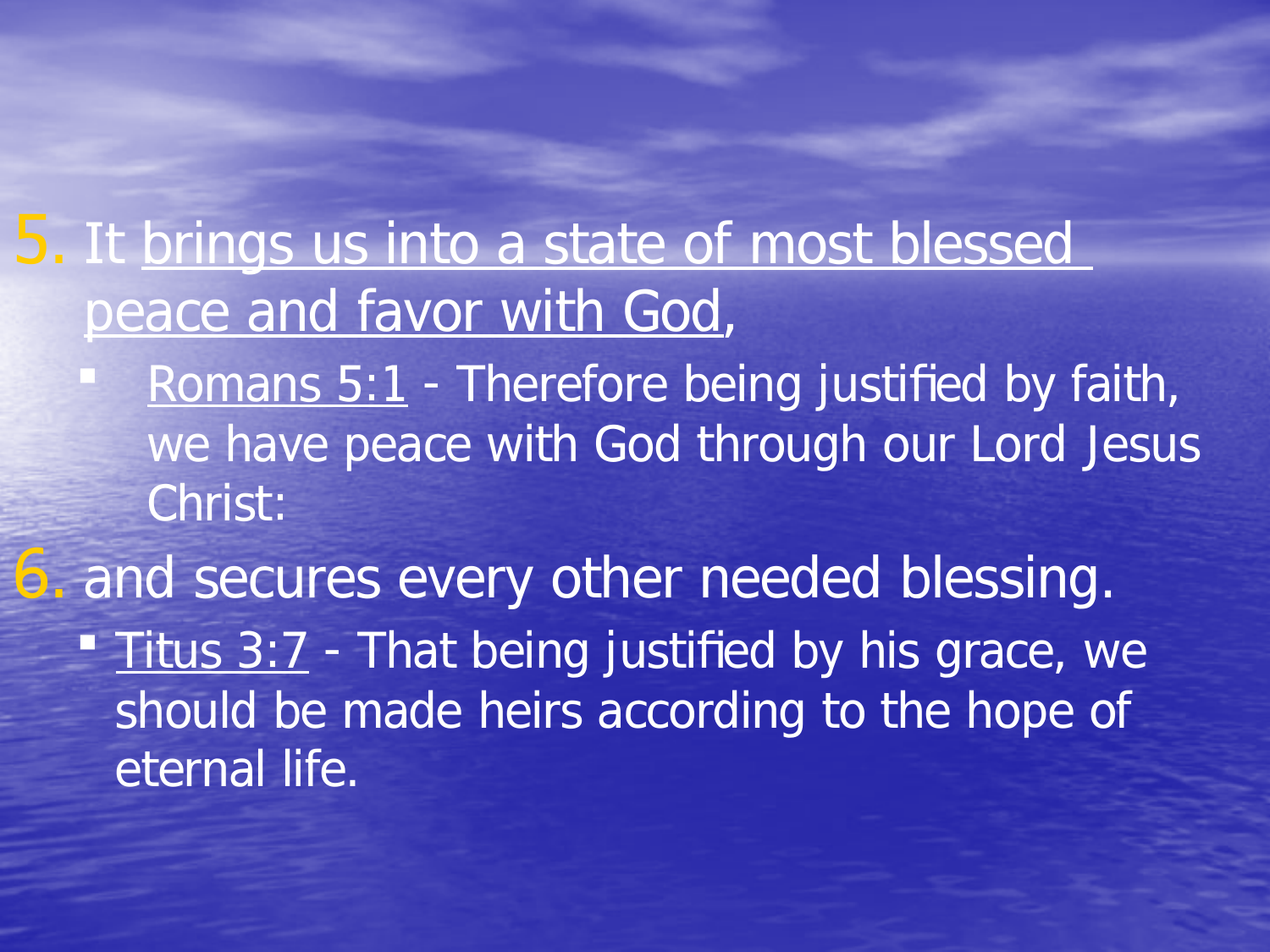

#
It brings us into a state of most blessed  peace and favor with God,
Romans 5:1 - Therefore being justified by faith, we have peace with God through our Lord Jesus Christ:
and secures every other needed blessing.
Titus 3:7 - That being justified by his grace, we should be made heirs according to the hope of eternal life.